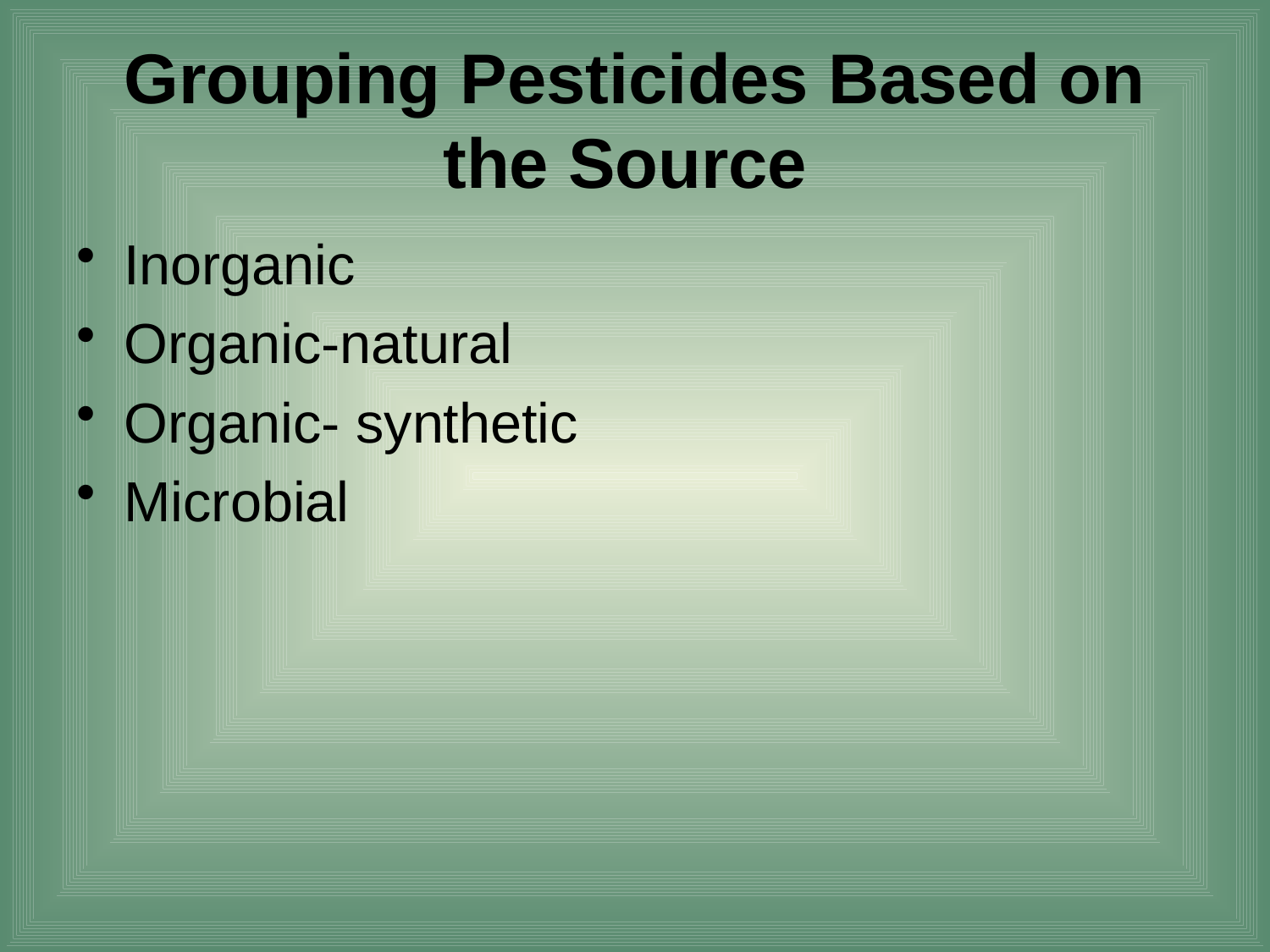

# Grouping Pesticides Based on the Source
Inorganic
Organic-natural
Organic- synthetic
Microbial